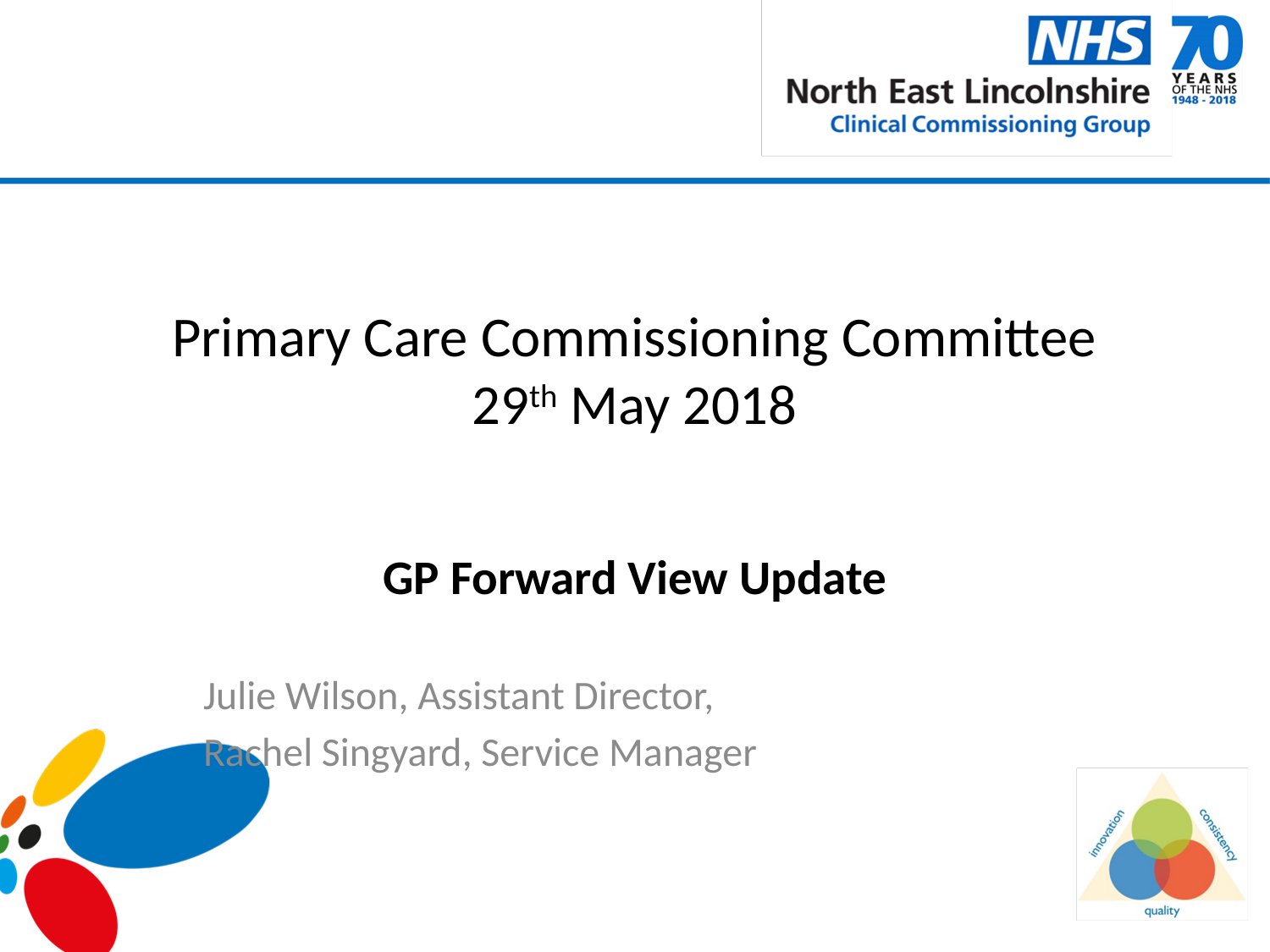

# Primary Care Commissioning Committee 29th May 2018
GP Forward View Update

Julie Wilson, Assistant Director,
Rachel Singyard, Service Manager